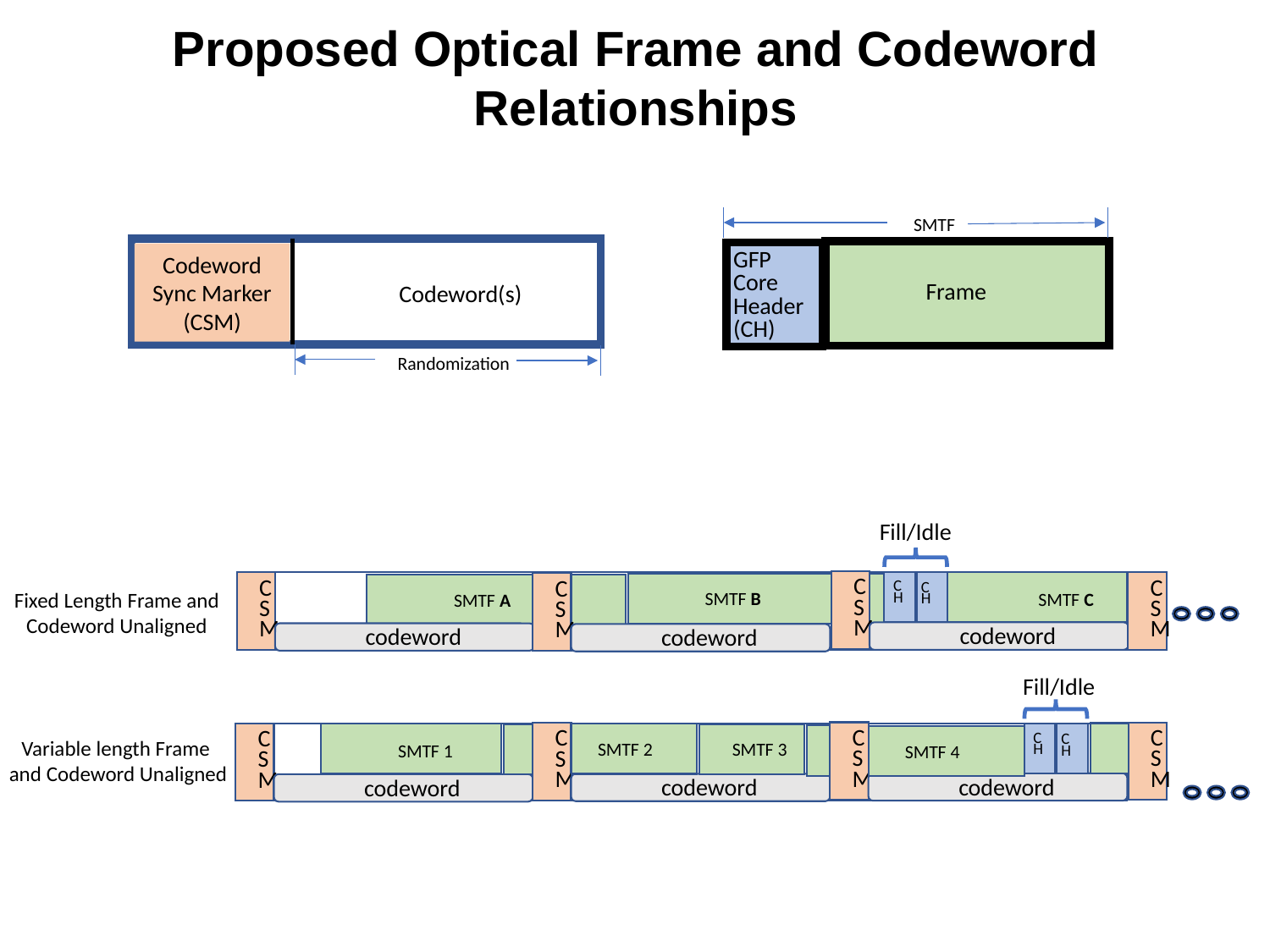

Proposed Optical Frame and Codeword Relationships
SMTF

GFP
Core
Header
(CH)
Codeword
Sync Marker
(CSM)
Frame
Codeword(s)
Randomization
Fill/Idle

CH
CH

CSM

CSM
CSM

CSM

SMTF B
Fixed Length Frame and
Codeword Unaligned
SMTF C
SMTF A

codeword
codeword
codeword

Fill/Idle

CSM

CSM

CSM

CSM

Variable length Frame
 and Codeword Unaligned
CH
CH
SMTF 2
SMTF 3
SMTF 1
SMTF 4
codeword
codeword
codeword